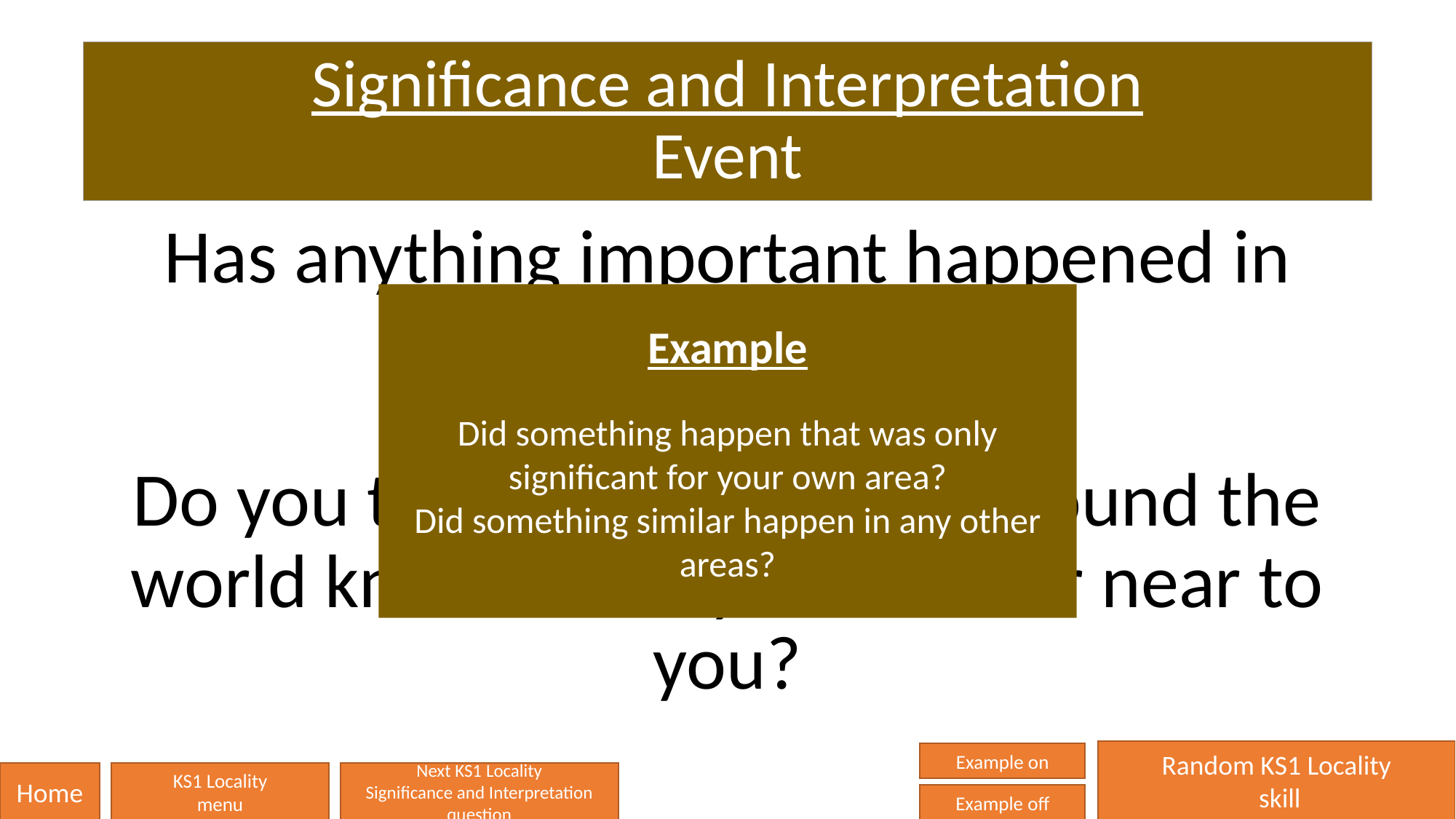

# Significance and Interpretation Event
Has anything important happened in your local area?

Do you think lots of people around the world know about your area or near to you?
Example

Did something happen that was only significant for your own area?
Did something similar happen in any other areas?
Random KS1 Locality
 skill
Example on
Home
KS1 Locality
menu
Next KS1 Locality
Significance and Interpretation question
Example off